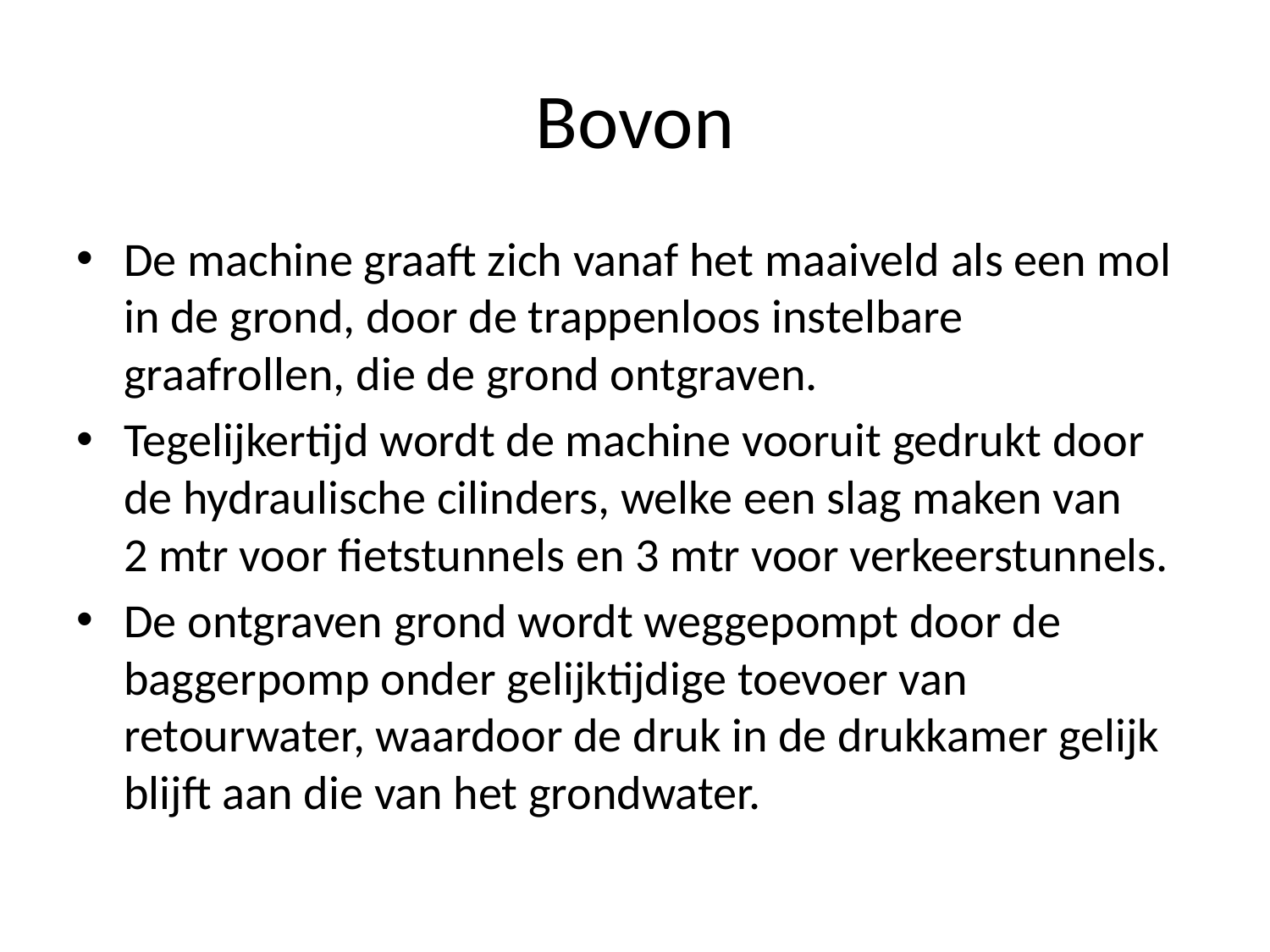

# Bovon
De machine graaft zich vanaf het maaiveld als een mol in de grond, door de trappenloos instelbare graafrollen, die de grond ontgraven.
Tegelijkertijd wordt de machine vooruit gedrukt door de hydraulische cilinders, welke een slag maken van     2 mtr voor fietstunnels en 3 mtr voor verkeerstunnels.
De ontgraven grond wordt weggepompt door de baggerpomp onder gelijktijdige toevoer van retourwater, waardoor de druk in de drukkamer gelijk blijft aan die van het grondwater.